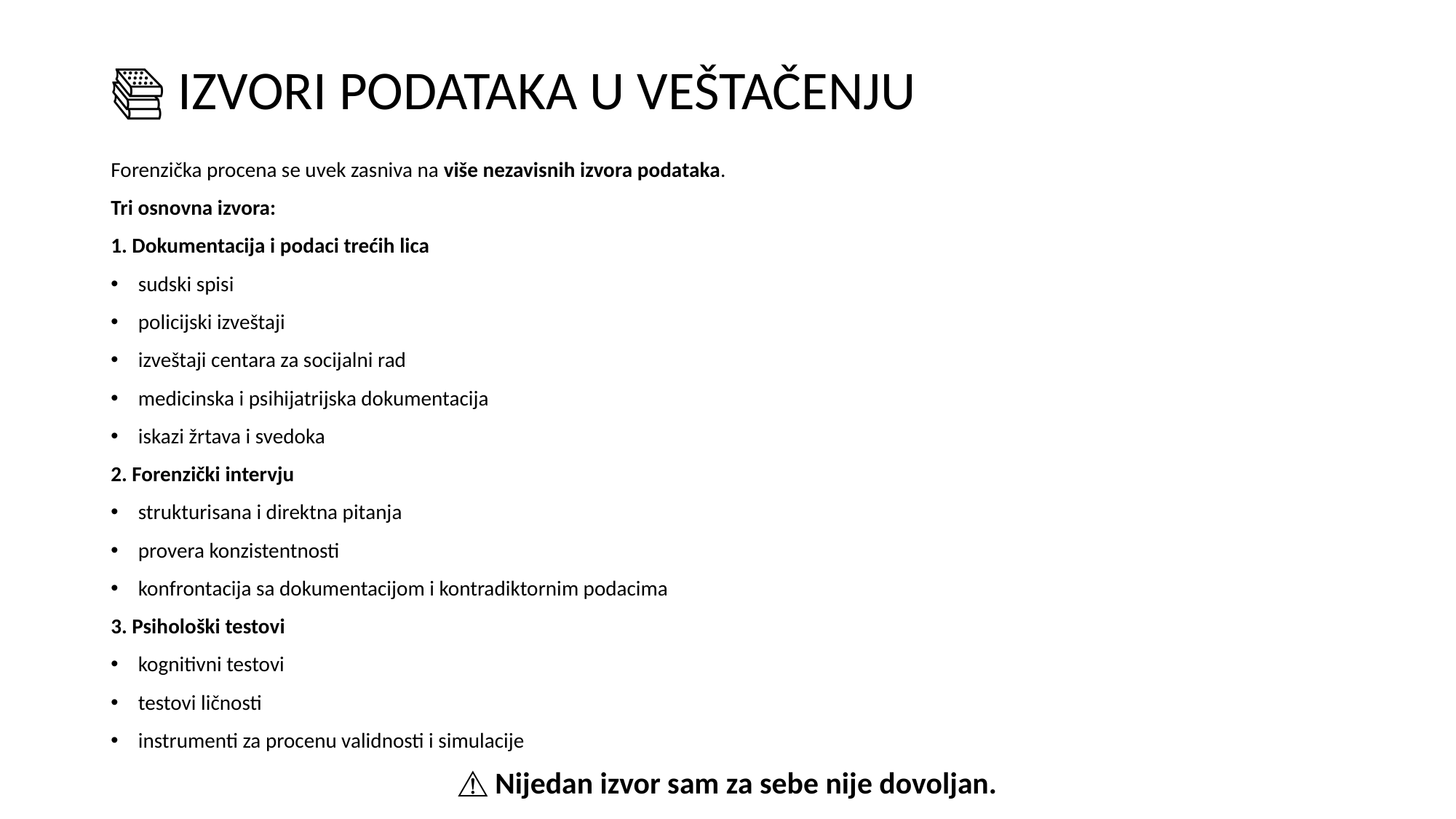

# 📚 IZVORI PODATAKA U VEŠTAČENJU
Forenzička procena se uvek zasniva na više nezavisnih izvora podataka.
Tri osnovna izvora:
1. Dokumentacija i podaci trećih lica
sudski spisi
policijski izveštaji
izveštaji centara za socijalni rad
medicinska i psihijatrijska dokumentacija
iskazi žrtava i svedoka
2. Forenzički intervju
strukturisana i direktna pitanja
provera konzistentnosti
konfrontacija sa dokumentacijom i kontradiktornim podacima
3. Psihološki testovi
kognitivni testovi
testovi ličnosti
instrumenti za procenu validnosti i simulacije
⚠️ Nijedan izvor sam za sebe nije dovoljan.